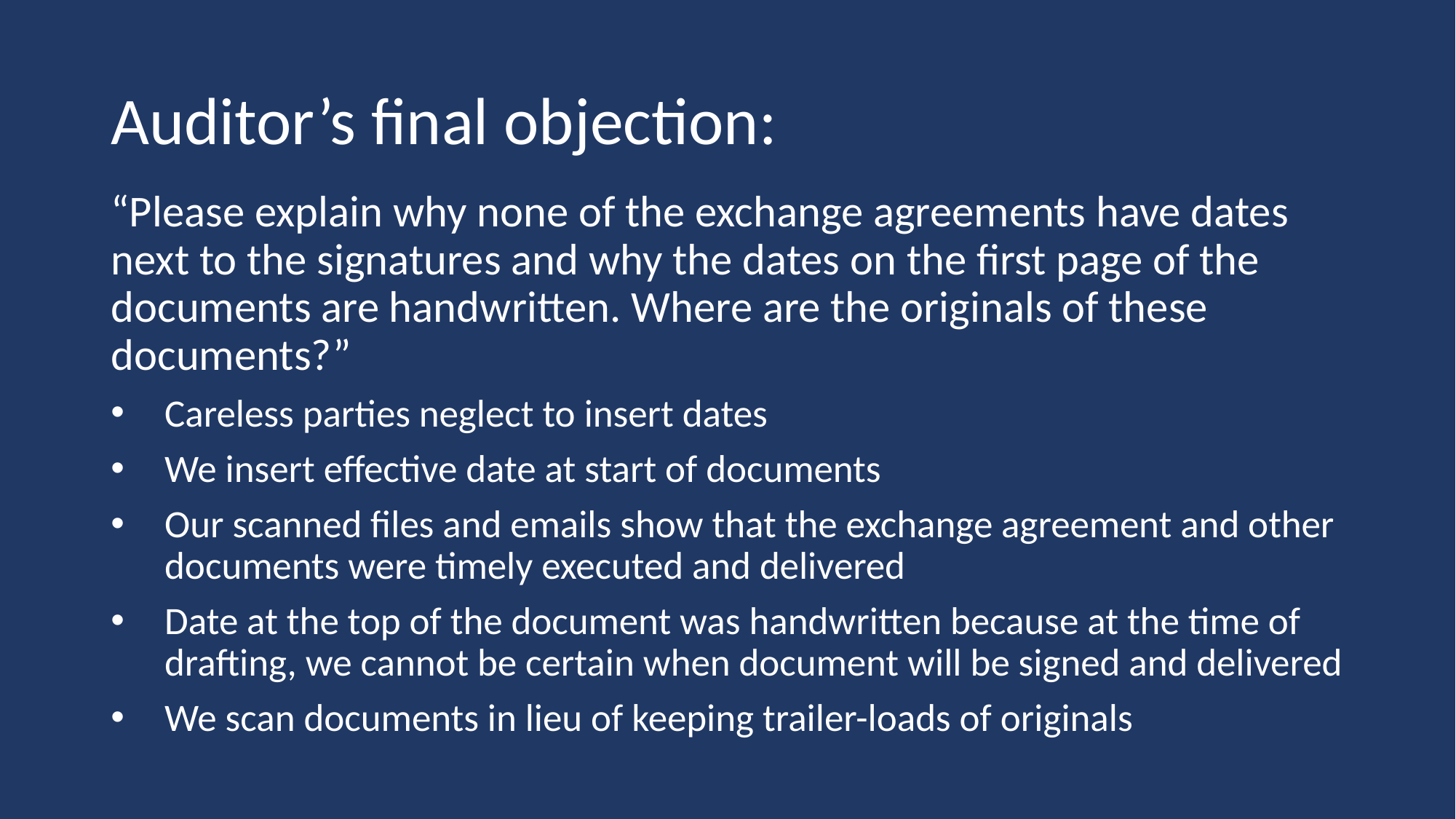

# Auditor’s final objection:
“Please explain why none of the exchange agreements have dates next to the signatures and why the dates on the first page of the documents are handwritten. Where are the originals of these documents?”
Careless parties neglect to insert dates
We insert effective date at start of documents
Our scanned files and emails show that the exchange agreement and other documents were timely executed and delivered
Date at the top of the document was handwritten because at the time of drafting, we cannot be certain when document will be signed and delivered
We scan documents in lieu of keeping trailer-loads of originals